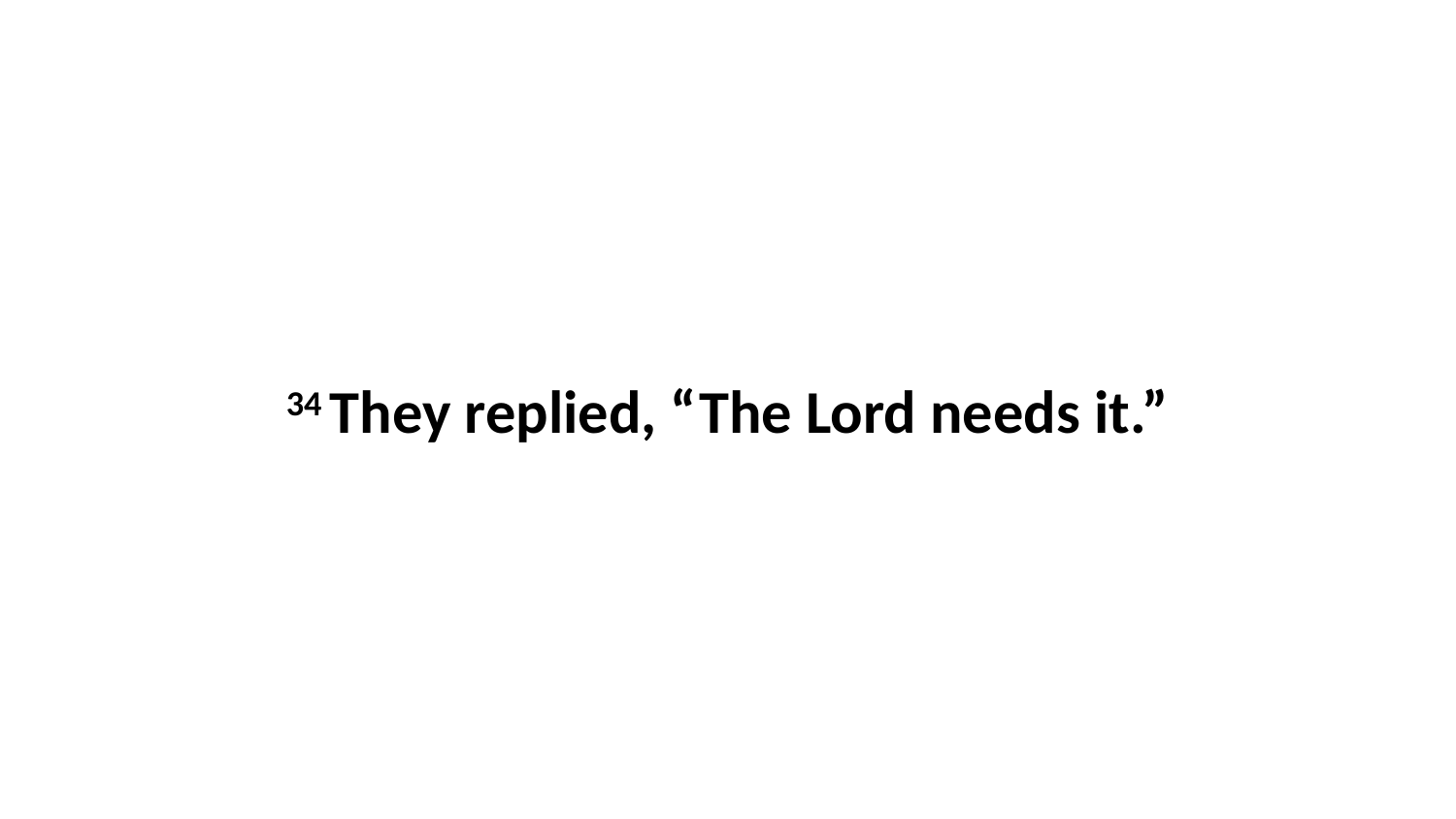

34 They replied, “The Lord needs it.”